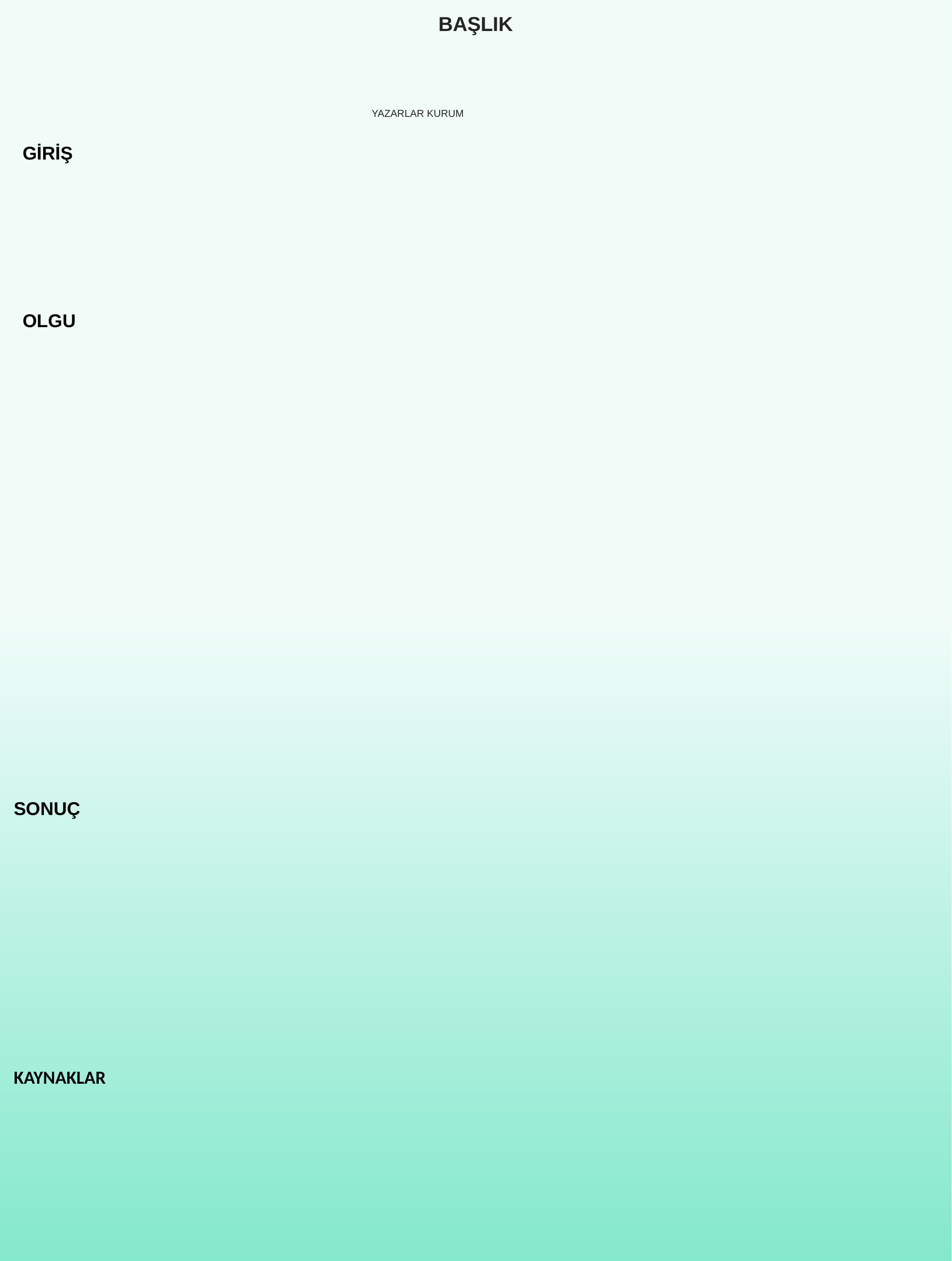

BAŞLIK
# YAZARLAR KURUM
GİRİŞ

OLGU

SONUÇ
KAYNAKLAR